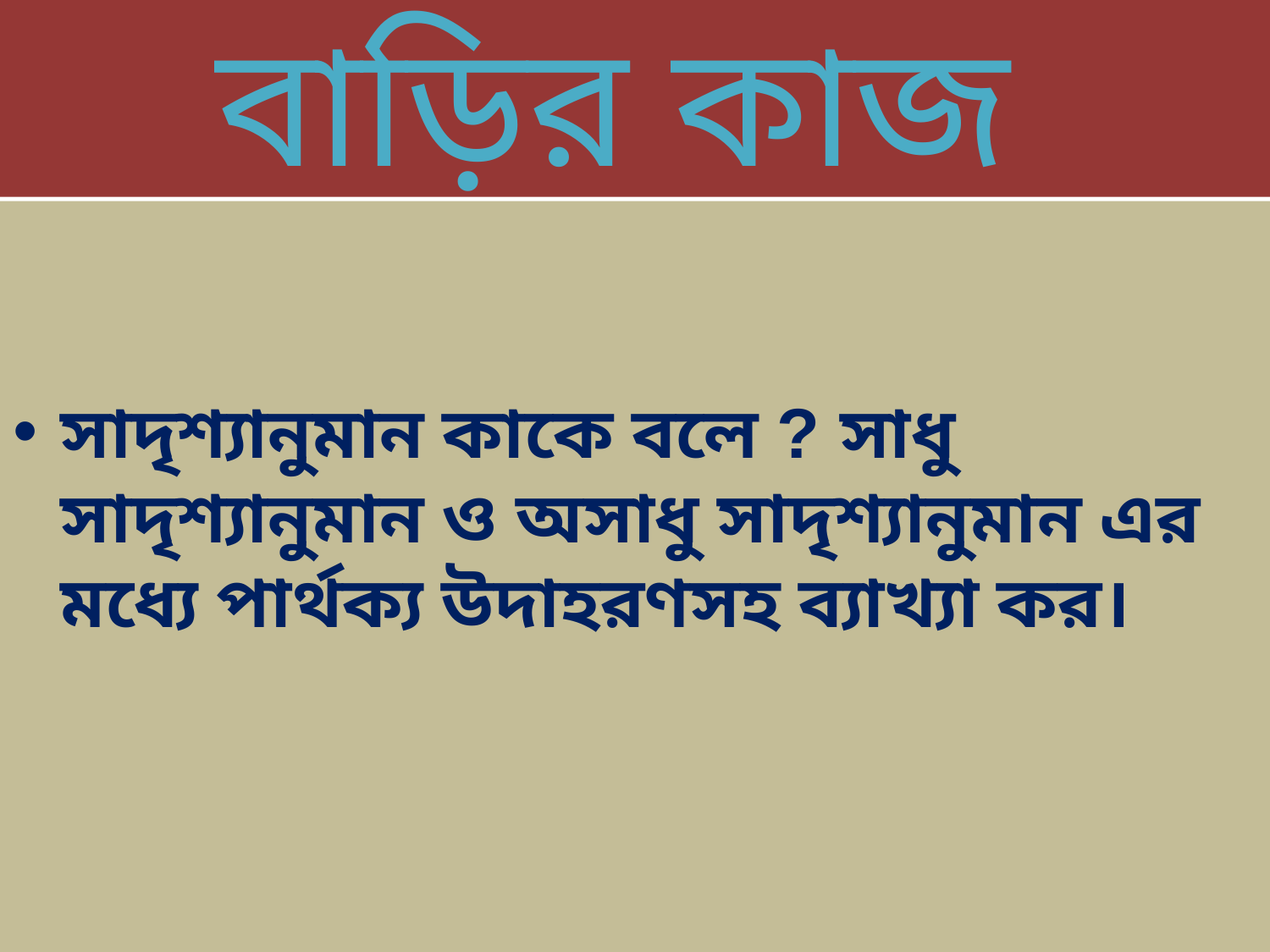

# বাড়ির কাজ

সাদৃশ্যানুমান কাকে বলে ? সাধু সাদৃশ্যানুমান ও অসাধু সাদৃশ্যানুমান এর মধ্যে পার্থক্য উদাহরণসহ ব্যাখ্যা কর।